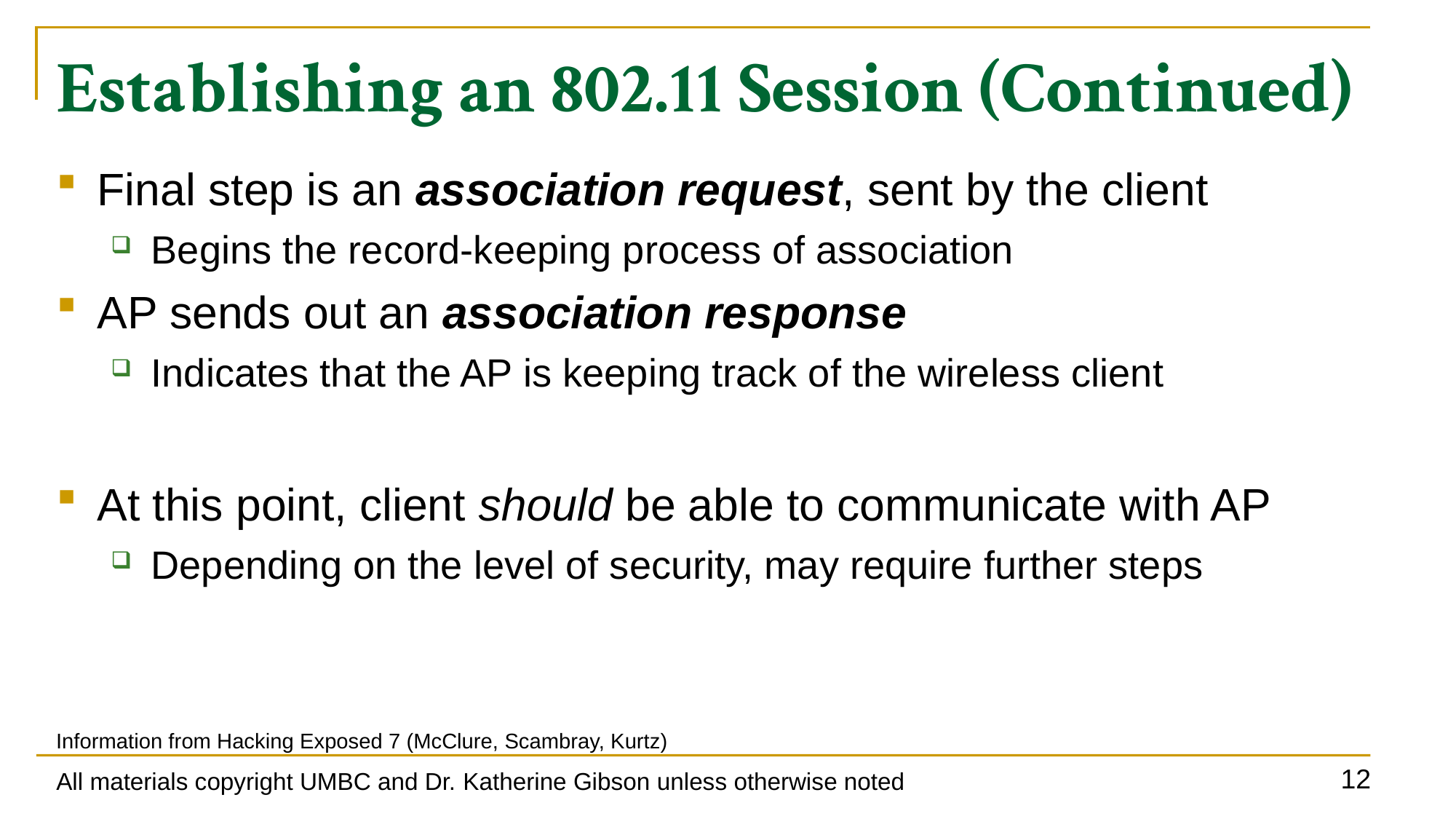

# Establishing an 802.11 Session (Continued)
Final step is an association request, sent by the client
Begins the record-keeping process of association
AP sends out an association response
Indicates that the AP is keeping track of the wireless client

At this point, client should be able to communicate with AP
Depending on the level of security, may require further steps

Information from Hacking Exposed 7 (McClure, Scambray, Kurtz)